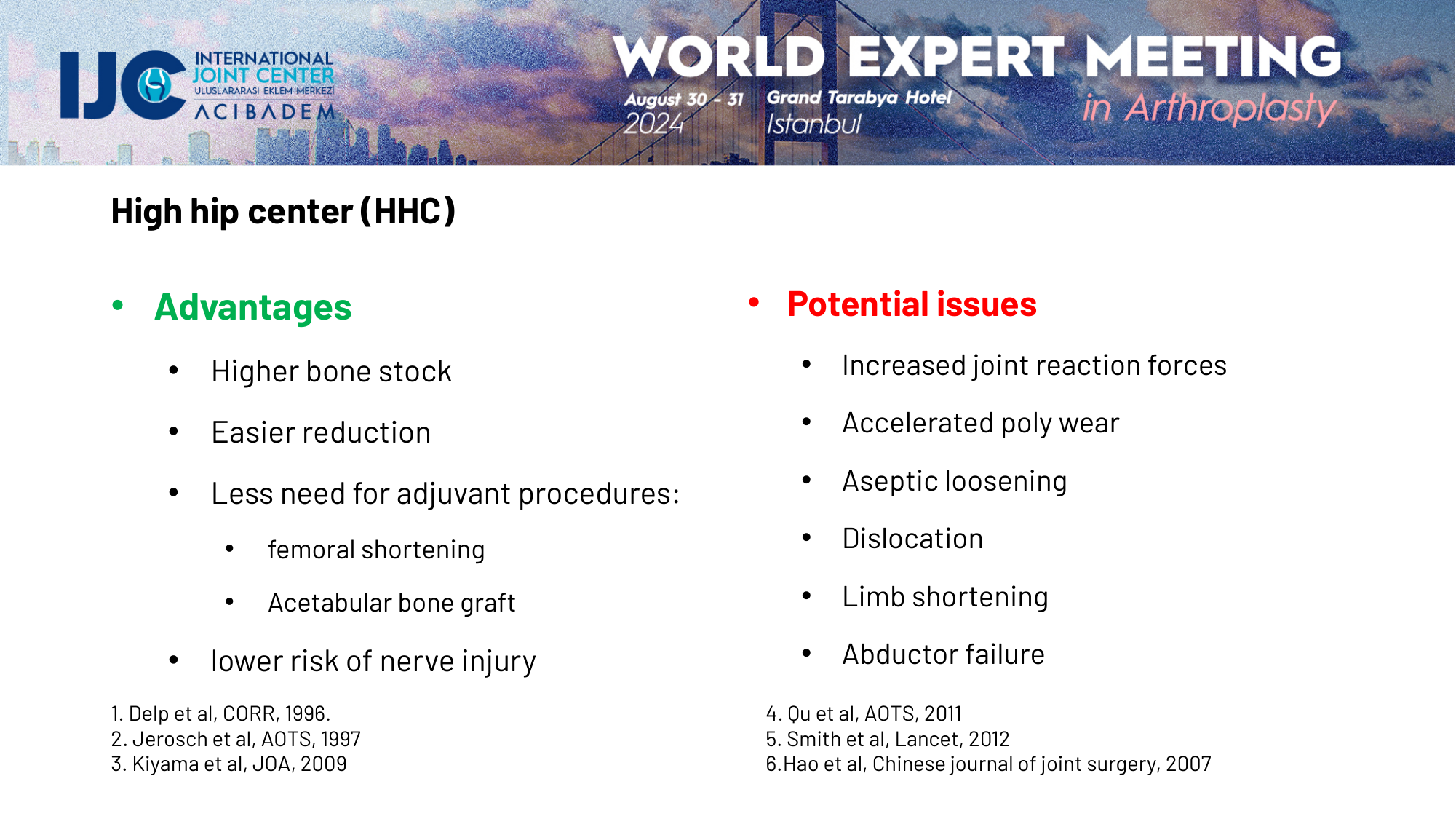

High hip center (HHC)
Potential issues
Increased joint reaction forces
Accelerated poly wear
Aseptic loosening
Dislocation
Limb shortening
Abductor failure
Advantages
Higher bone stock
Easier reduction
Less need for adjuvant procedures:
femoral shortening
Acetabular bone graft
lower risk of nerve injury

1. Delp et al, CORR, 1996.				4. Qu et al, AOTS, 2011
2. Jerosch et al, AOTS, 1997				5. Smith et al, Lancet, 2012
3. Kiyama et al, JOA, 2009				6.Hao et al, Chinese journal of joint surgery, 2007